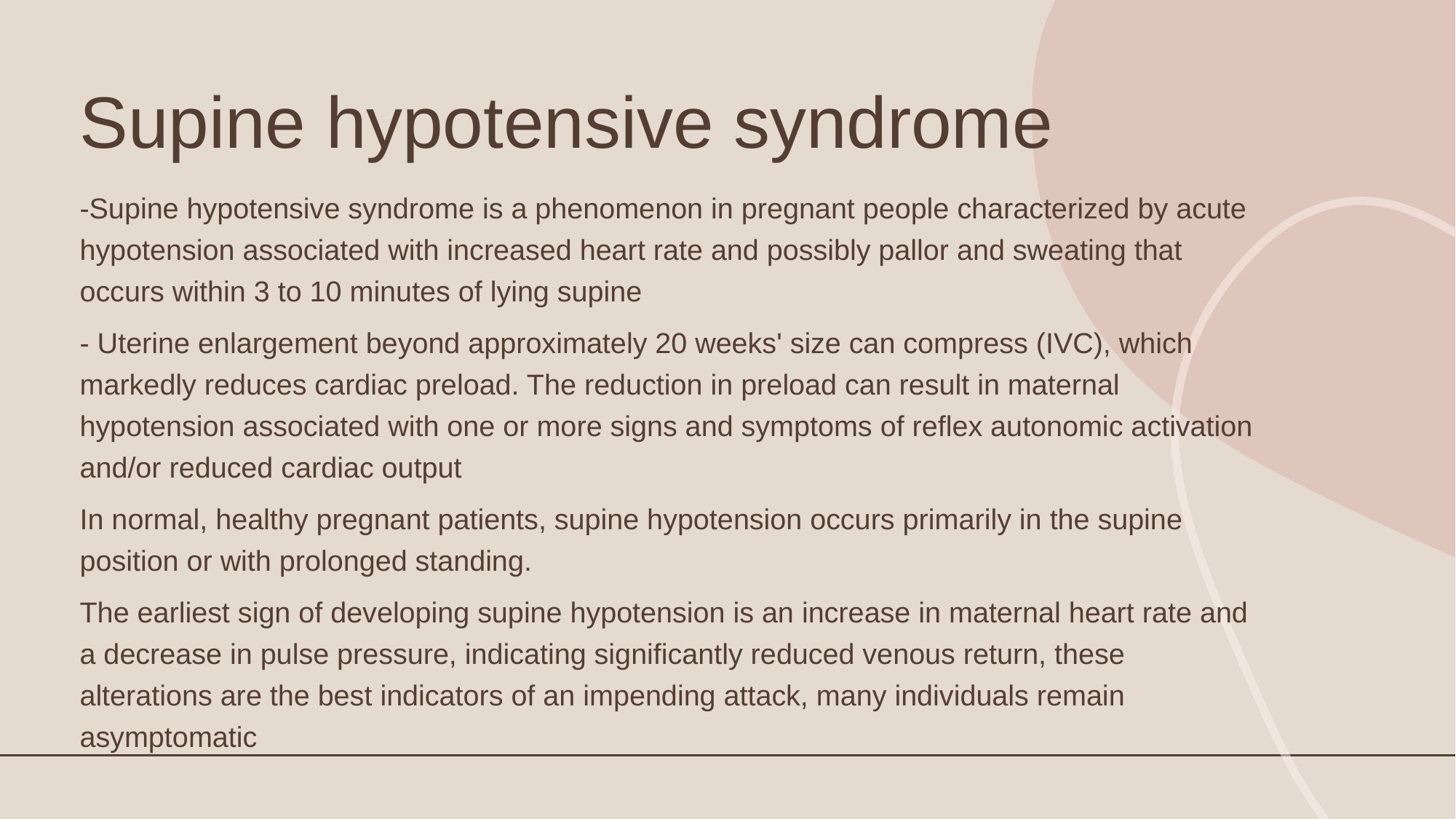

# Supine hypotensive syndrome
-Supine hypotensive syndrome is a phenomenon in pregnant people characterized by acute hypotension associated with increased heart rate and possibly pallor and sweating that occurs within 3 to 10 minutes of lying supine
- Uterine enlargement beyond approximately 20 weeks' size can compress (IVC), which markedly reduces cardiac preload. The reduction in preload can result in maternal hypotension associated with one or more signs and symptoms of reflex autonomic activation and/or reduced cardiac output
In normal, healthy pregnant patients, supine hypotension occurs primarily in the supine position or with prolonged standing.
The earliest sign of developing supine hypotension is an increase in maternal heart rate and a decrease in pulse pressure, indicating significantly reduced venous return, these alterations are the best indicators of an impending attack, many individuals remain asymptomatic